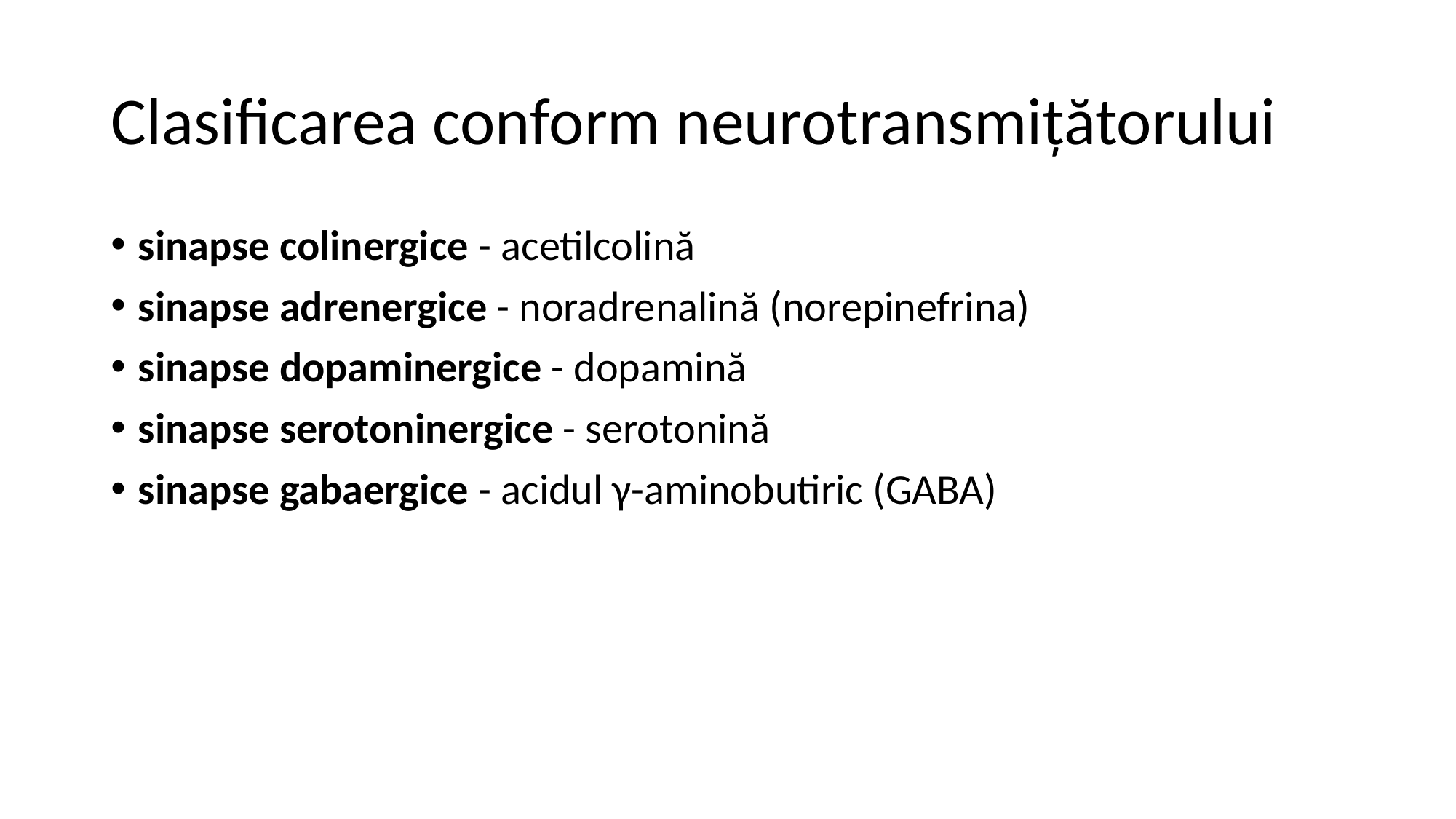

# Clasificarea conform neurotransmițătorului
sinapse colinergice - acetilcolină
sinapse adrenergice - noradrenalină (norepinefrina)
sinapse dopaminergice - dopamină
sinapse serotoninergice - serotonină
sinapse gabaergice - acidul γ-aminobutiric (GABA)